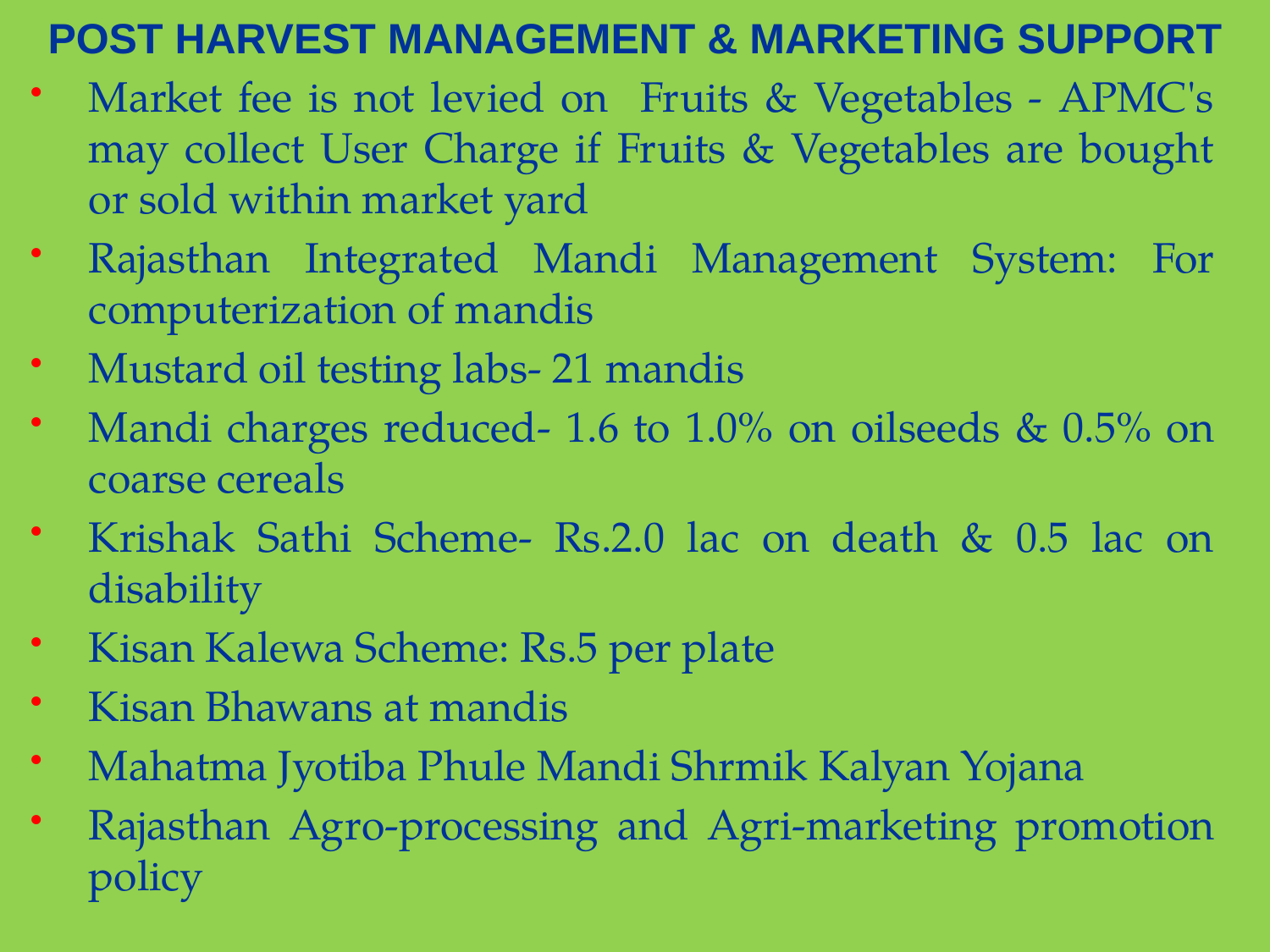

# POST HARVEST MANAGEMENT & MARKETING SUPPORT
Market fee is not levied on  Fruits & Vegetables - APMC's may collect User Charge if Fruits & Vegetables are bought or sold within market yard
Rajasthan Integrated Mandi Management System: For computerization of mandis
Mustard oil testing labs- 21 mandis
Mandi charges reduced- 1.6 to 1.0% on oilseeds & 0.5% on coarse cereals
Krishak Sathi Scheme- Rs.2.0 lac on death & 0.5 lac on disability
Kisan Kalewa Scheme: Rs.5 per plate
Kisan Bhawans at mandis
Mahatma Jyotiba Phule Mandi Shrmik Kalyan Yojana
Rajasthan Agro-processing and Agri-marketing promotion policy